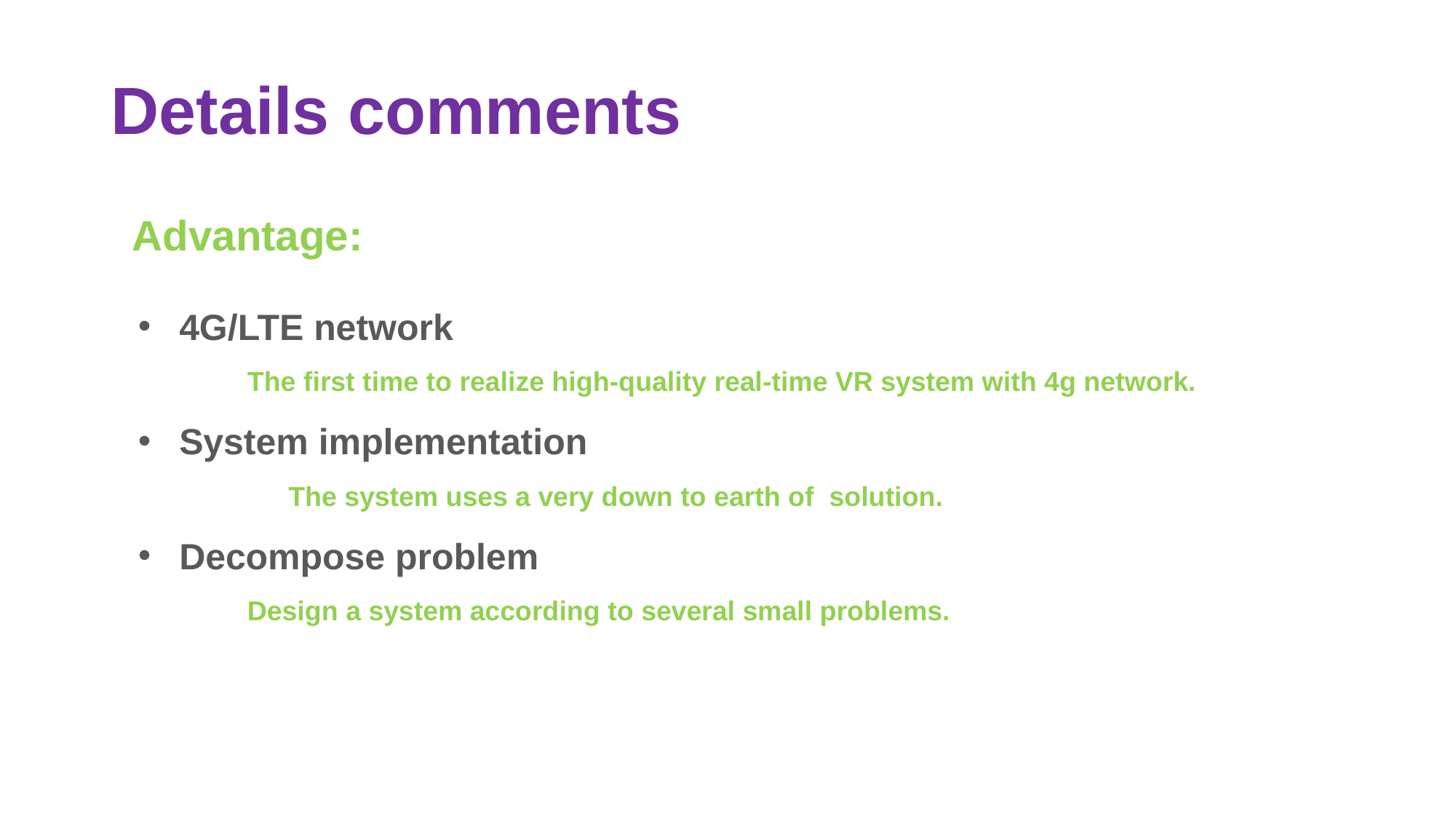

# Details comments
Advantage:
4G/LTE network
	The first time to realize high-quality real-time VR system with 4g network.
System implementation
	The system uses a very down to earth of  solution.
Decompose problem
	Design a system according to several small problems.